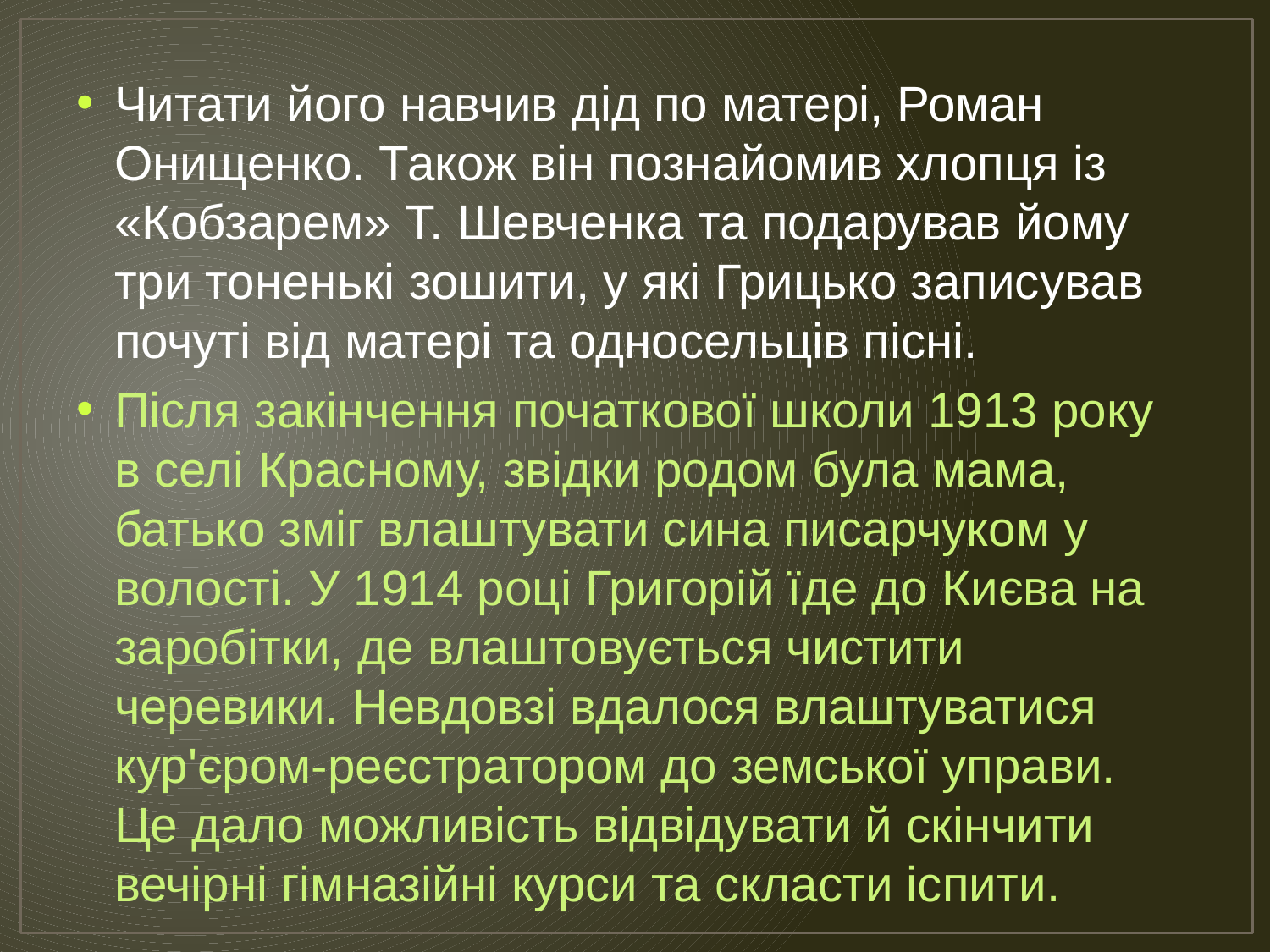

Читати його навчив дід по матері, Роман Онищенко. Також він познайомив хлопця із «Кобзарем» Т. Шевченка та подарував йому три тоненькі зошити, у які Грицько записував почуті від матері та односельців пісні.
Після закінчення початкової школи 1913 року в селі Красному, звідки родом була мама, батько зміг влаштувати сина писарчуком у волості. У 1914 році Григорій їде до Києва на заробітки, де влаштовується чистити черевики. Невдовзі вдалося влаштуватися кур'єром-реєстратором до земської управи. Це дало можливість відвідувати й скінчити вечірні гімназійні курси та скласти іспити.